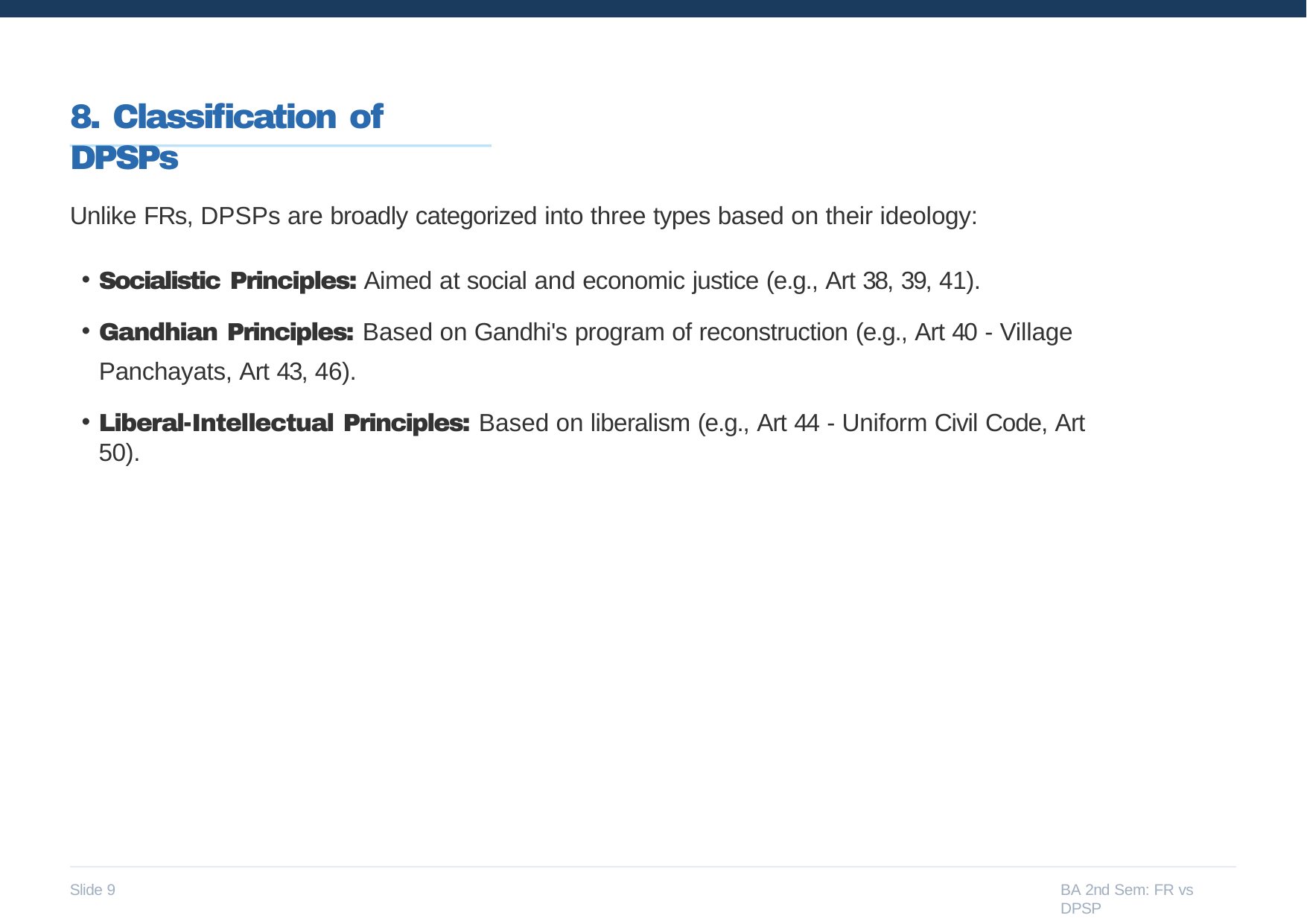

# 8. Classification of DPSPs

Unlike FRs, DPSPs are broadly categorized into three types based on their ideology:

Socialistic Principles: Aimed at social and economic justice (e.g., Art 38, 39, 41).
Gandhian Principles: Based on Gandhi's program of reconstruction (e.g., Art 40 - Village Panchayats, Art 43, 46).
Liberal-Intellectual Principles: Based on liberalism (e.g., Art 44 - Uniform Civil Code, Art 50).

Slide 9
BA 2nd Sem: FR vs DPSP